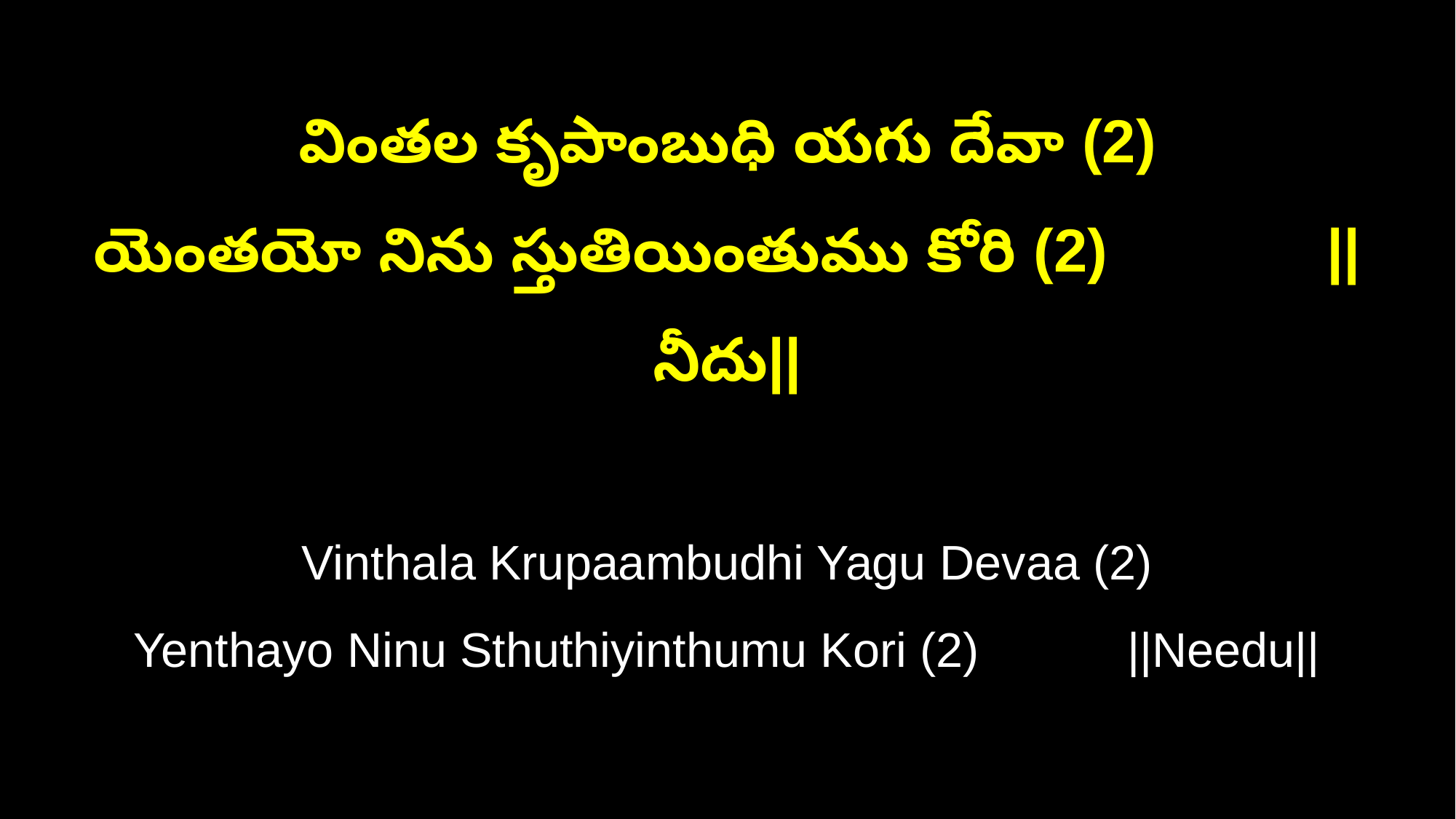

వింతల కృపాంబుధి యగు దేవా (2)
యెంతయో నిను స్తుతియింతుము కోరి (2)             ||నీదు||
Vinthala Krupaambudhi Yagu Devaa (2)
Yenthayo Ninu Sthuthiyinthumu Kori (2)           ||Needu||